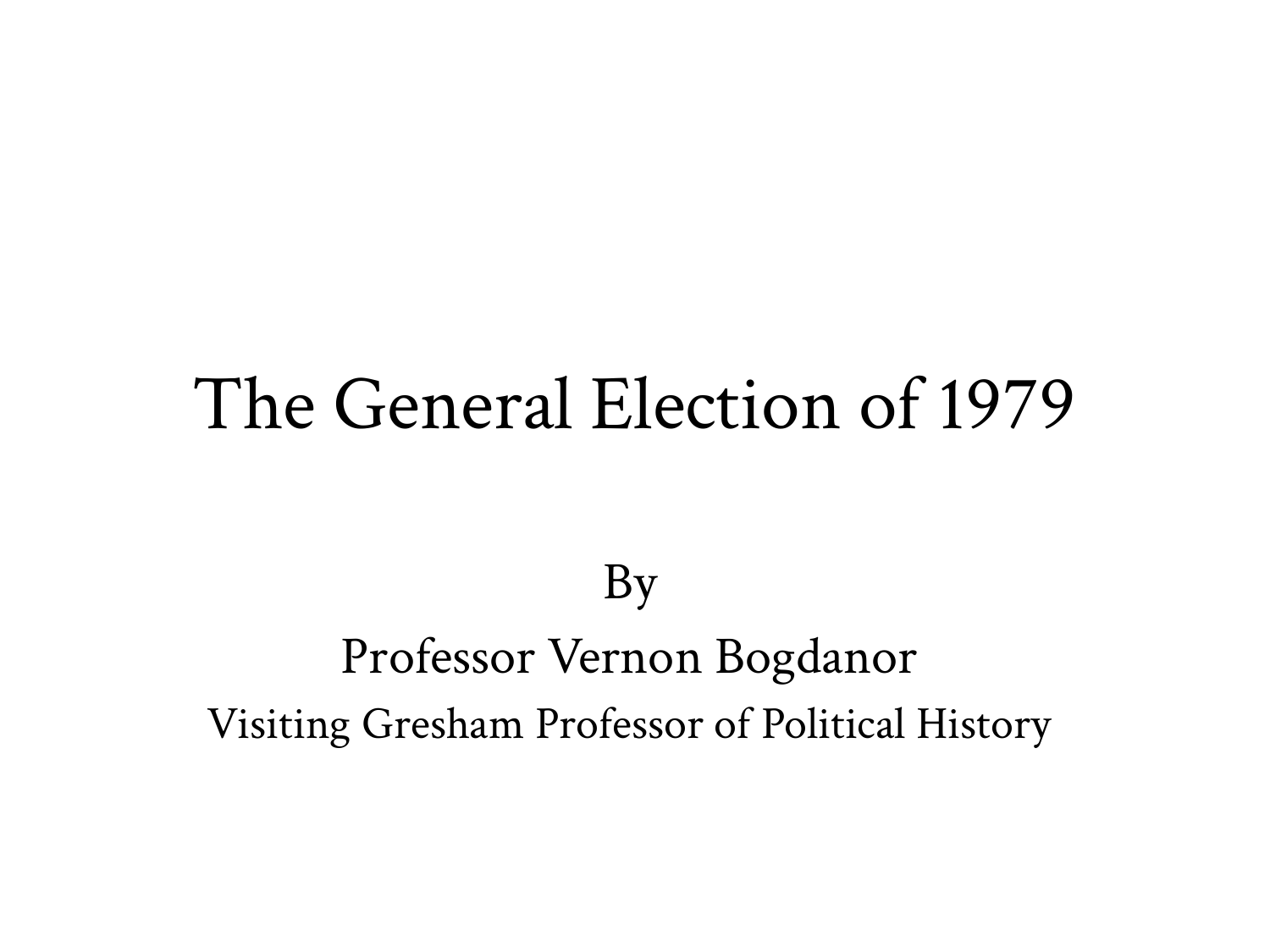

# The General Election of 1979
By
Professor Vernon Bogdanor
Visiting Gresham Professor of Political History